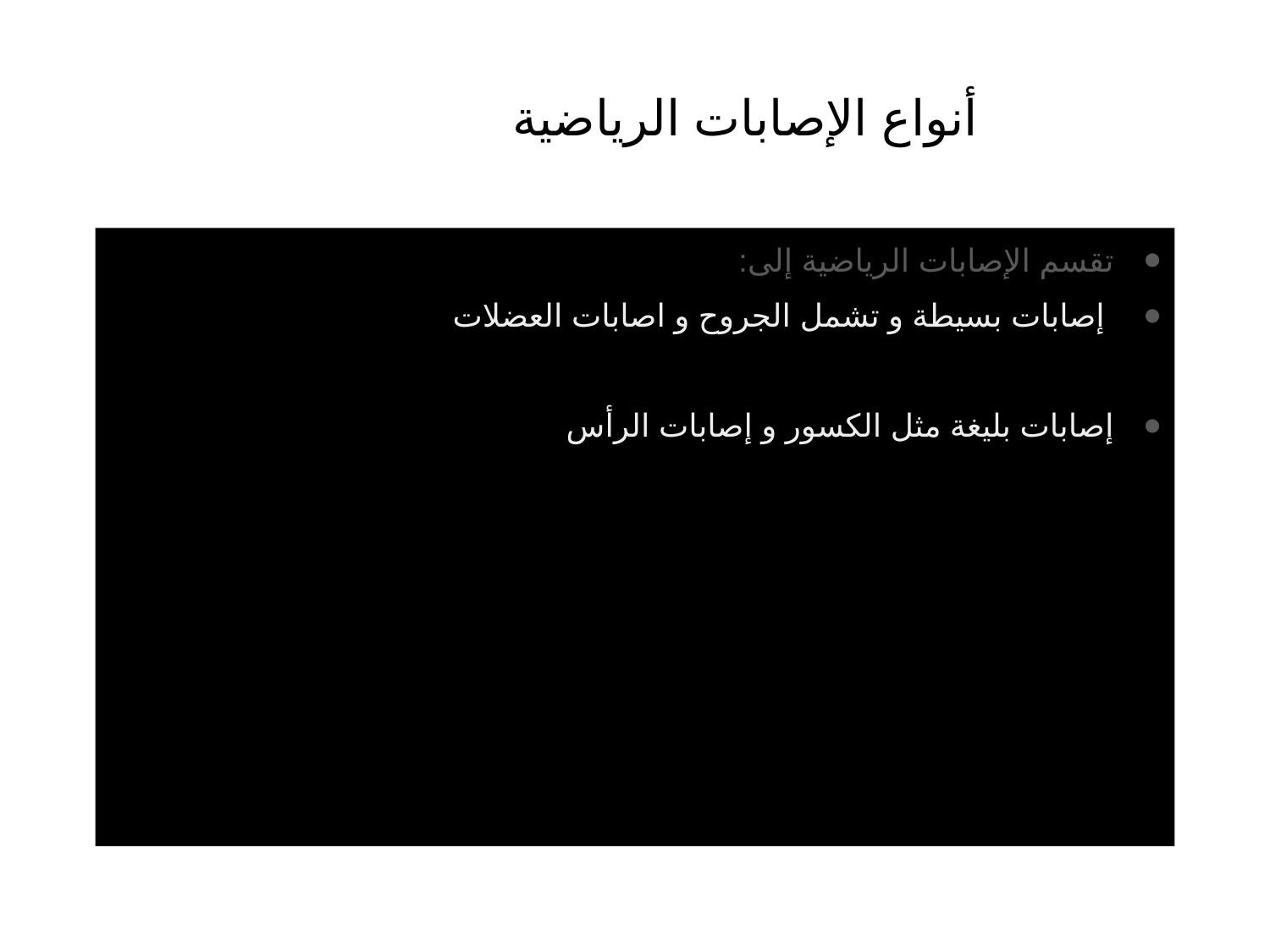

# أنواع الإصابات الرياضية
تقسم الإصابات الرياضية إلى:
 إصابات بسيطة و تشمل الجروح و اصابات العضلات

إصابات بليغة مثل الكسور و إصابات الرأس